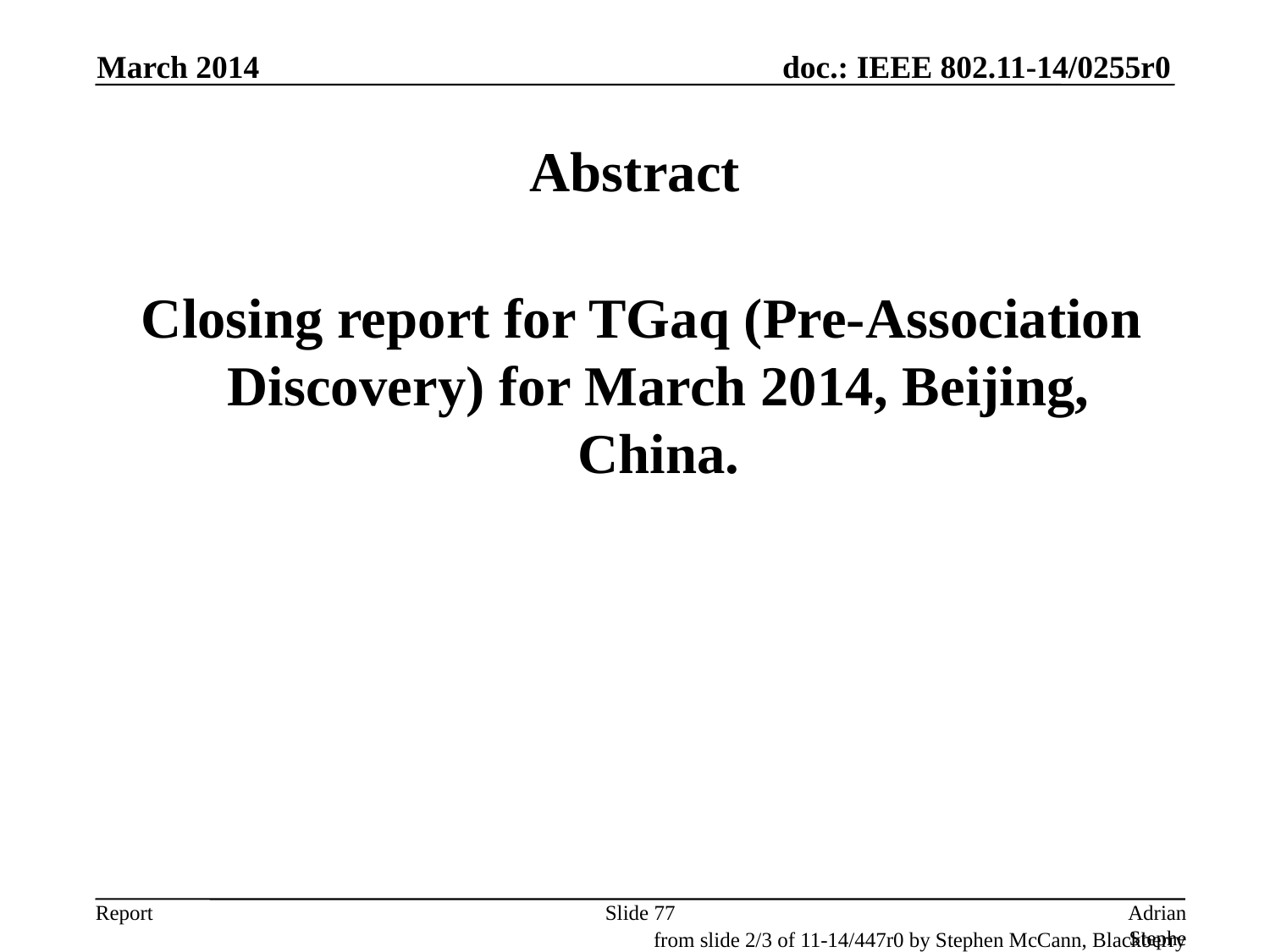

March 2014
# Abstract
 Closing report for TGaq (Pre-Association Discovery) for March 2014, Beijing, China.
Slide 77
Adrian Stephens, Intel Corporation
from slide 2/3 of 11-14/447r0 by Stephen McCann, Blackberry